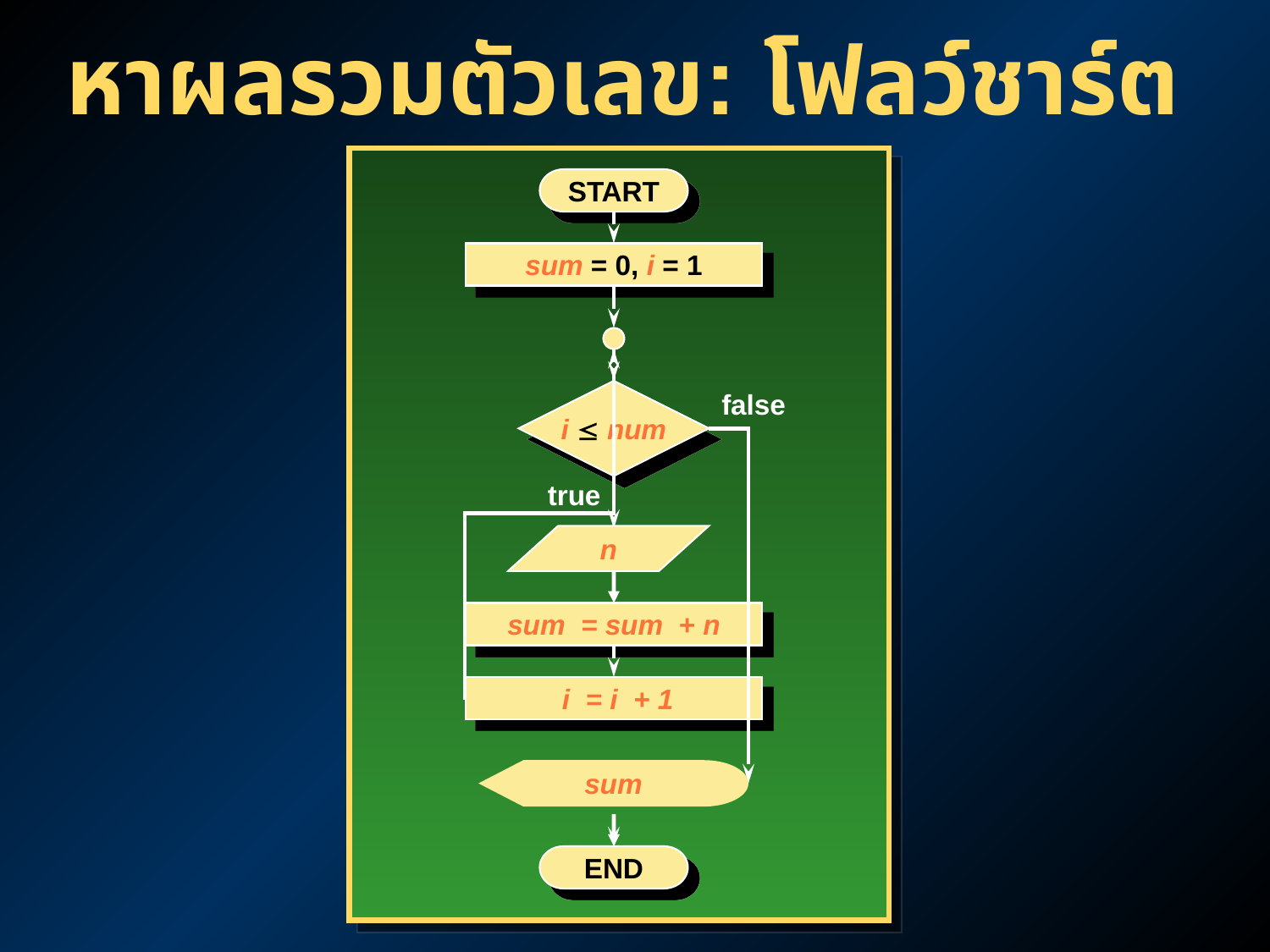

# หาผลรวมตัวเลข: โฟลว์ชาร์ต

START
sum = 0, i = 1

i ≤ num
false
true

n

sum  = sum  + n
 i  = i  + 1
sum
END